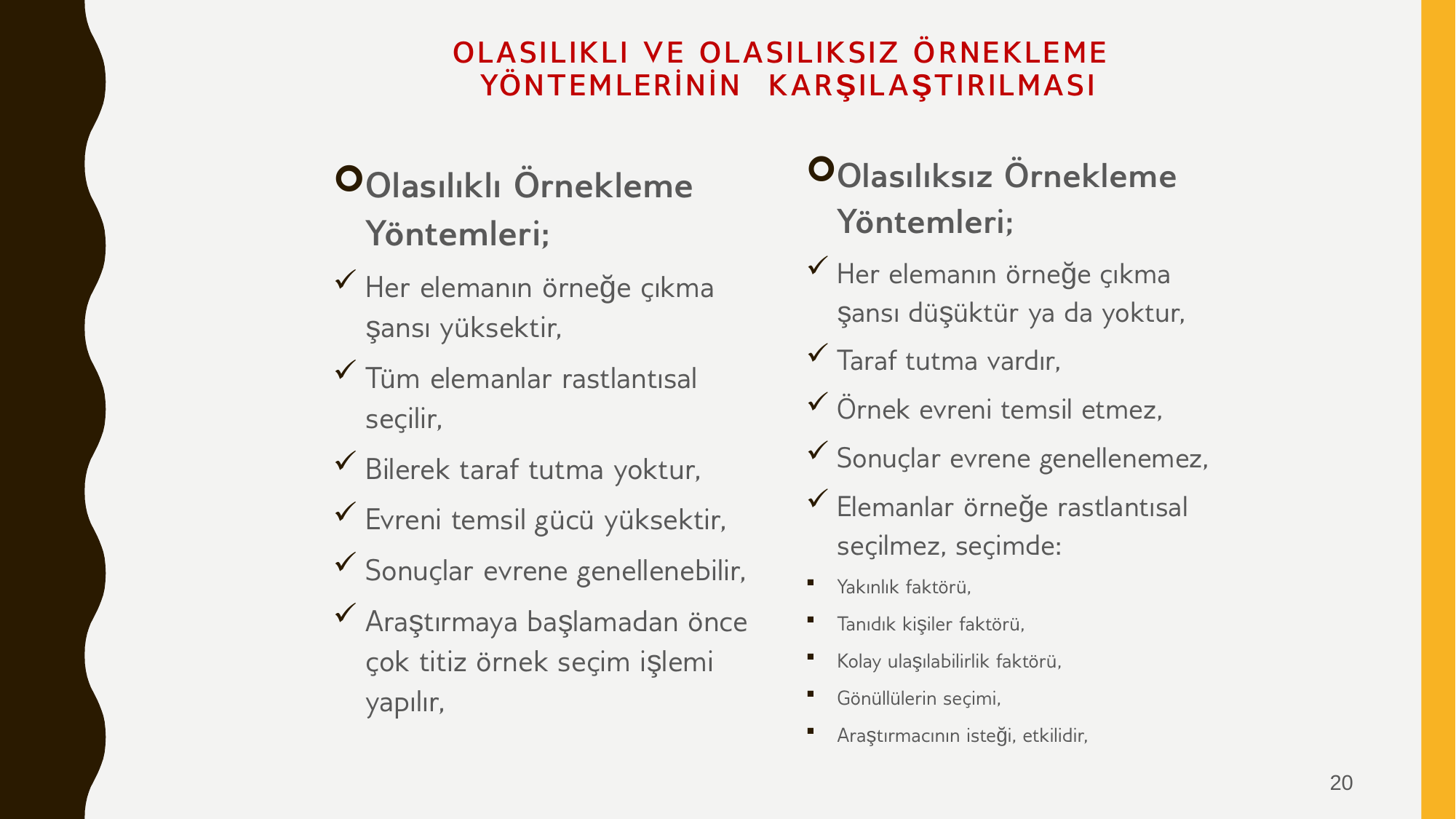

# OLASILIKLI VE OLASILIKSIZ ÖRNEKLEME YÖNTEMLERİNİN  KARŞILAŞTIRILMASI
Olasılıksız Örnekleme Yöntemleri;
Her elemanın örneğe çıkma şansı düşüktür ya da yoktur,
Taraf tutma vardır,
Örnek evreni temsil etmez,
Sonuçlar evrene genellenemez,
Elemanlar örneğe rastlantısal seçilmez, seçimde:
Yakınlık faktörü,
Tanıdık kişiler faktörü,
Kolay ulaşılabilirlik faktörü,
Gönüllülerin seçimi,
Araştırmacının isteği, etkilidir,

Olasılıklı Örnekleme Yöntemleri;
Her elemanın örneğe çıkma şansı yüksektir,
Tüm elemanlar rastlantısal seçilir,
Bilerek taraf tutma yoktur,
Evreni temsil gücü yüksektir,
Sonuçlar evrene genellenebilir,
Araştırmaya başlamadan önce çok titiz örnek seçim işlemi yapılır,

20